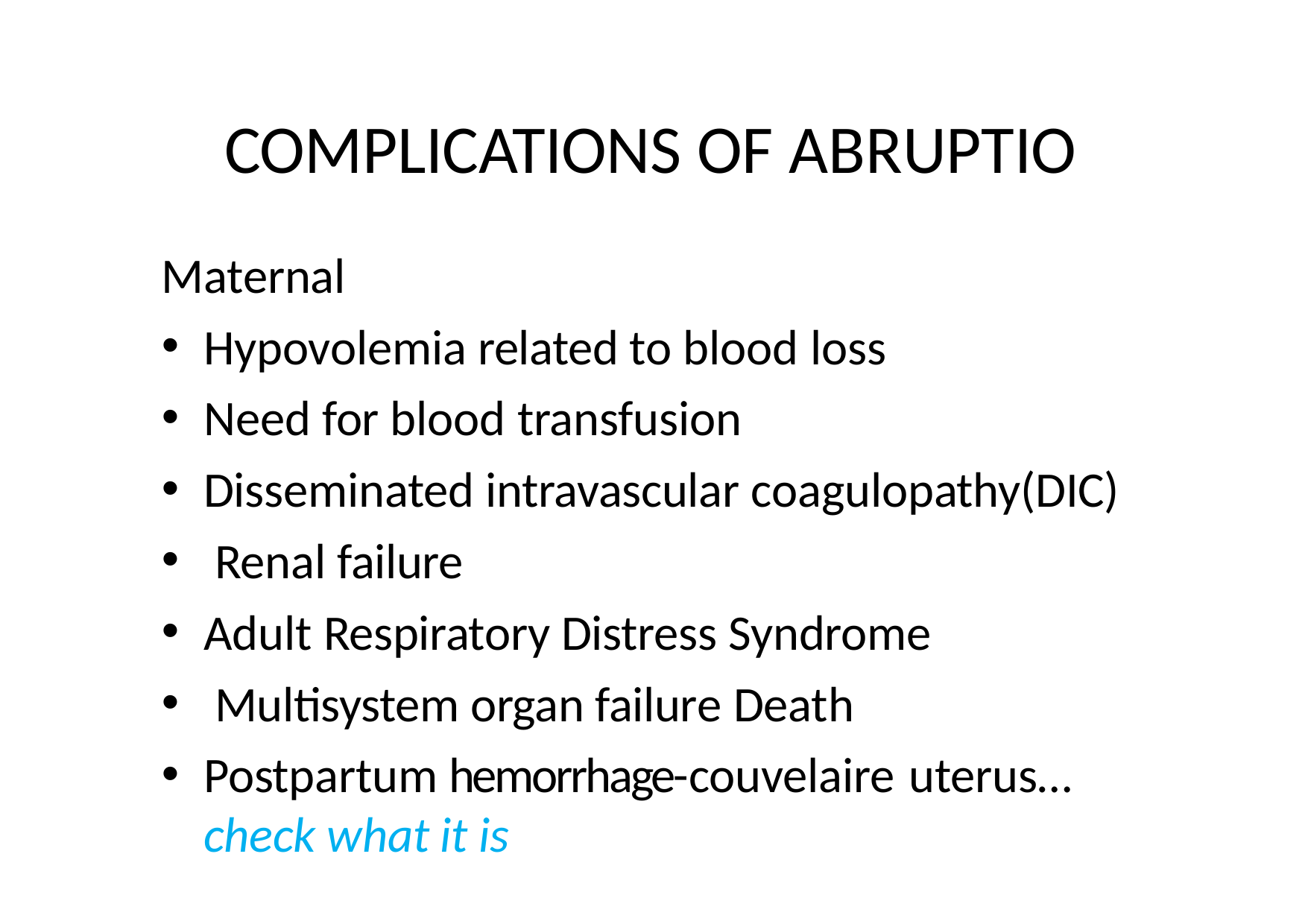

# COMPLICATIONS OF ABRUPTIO
Maternal
Hypovolemia related to blood loss
Need for blood transfusion
Disseminated intravascular coagulopathy(DIC)
Renal failure
Adult Respiratory Distress Syndrome
Multisystem organ failure Death
Postpartum hemorrhage-­couvelaire uterus… check what it is